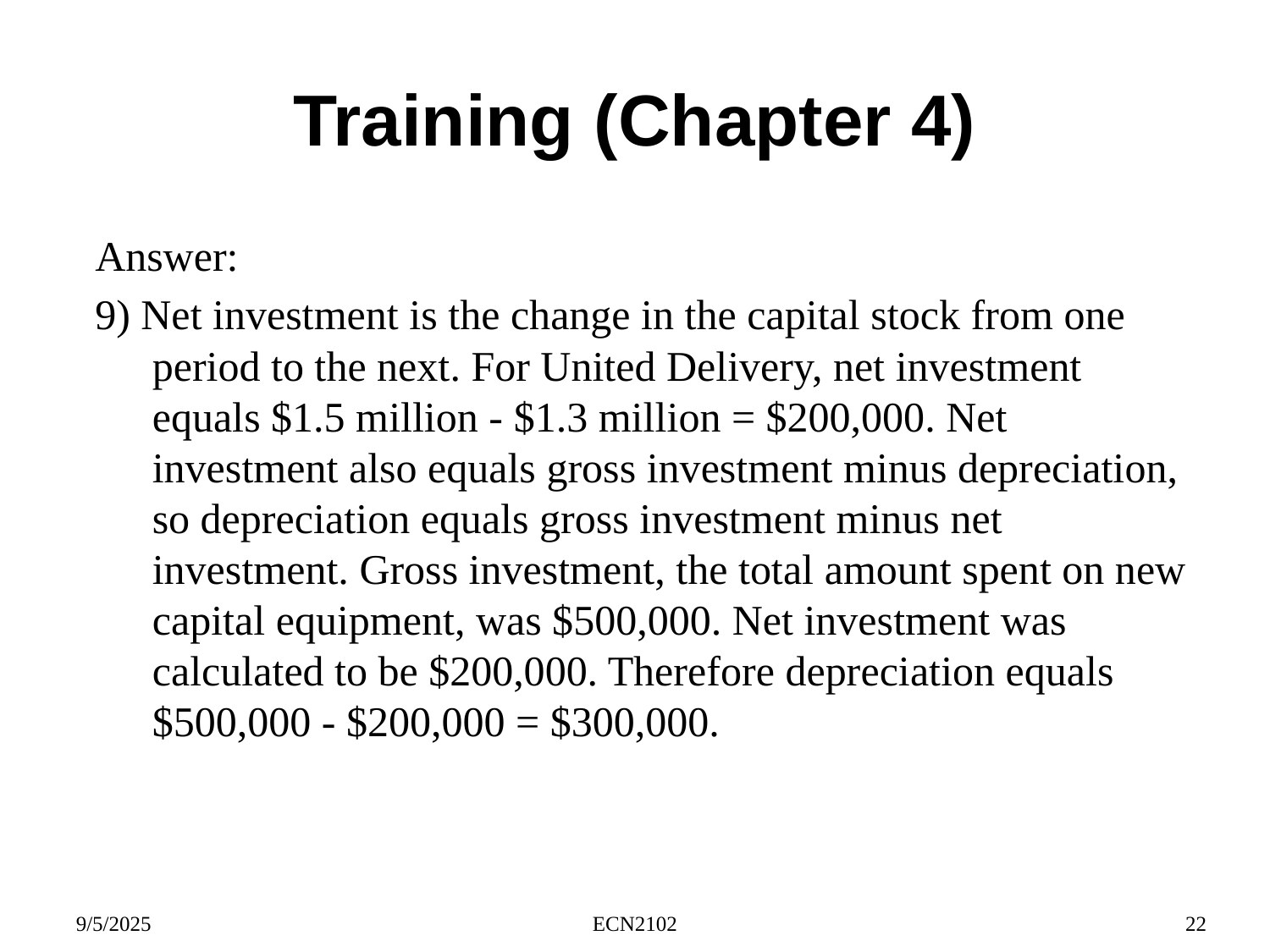

# Training (Chapter 4)
Answer:
9) Net investment is the change in the capital stock from one period to the next. For United Delivery, net investment equals $1.5 million - $1.3 million = $200,000. Net investment also equals gross investment minus depreciation, so depreciation equals gross investment minus net investment. Gross investment, the total amount spent on new capital equipment, was $500,000. Net investment was calculated to be $200,000. Therefore depreciation equals $500,000 - $200,000 = $300,000.

9/5/2025
ECN2102
22